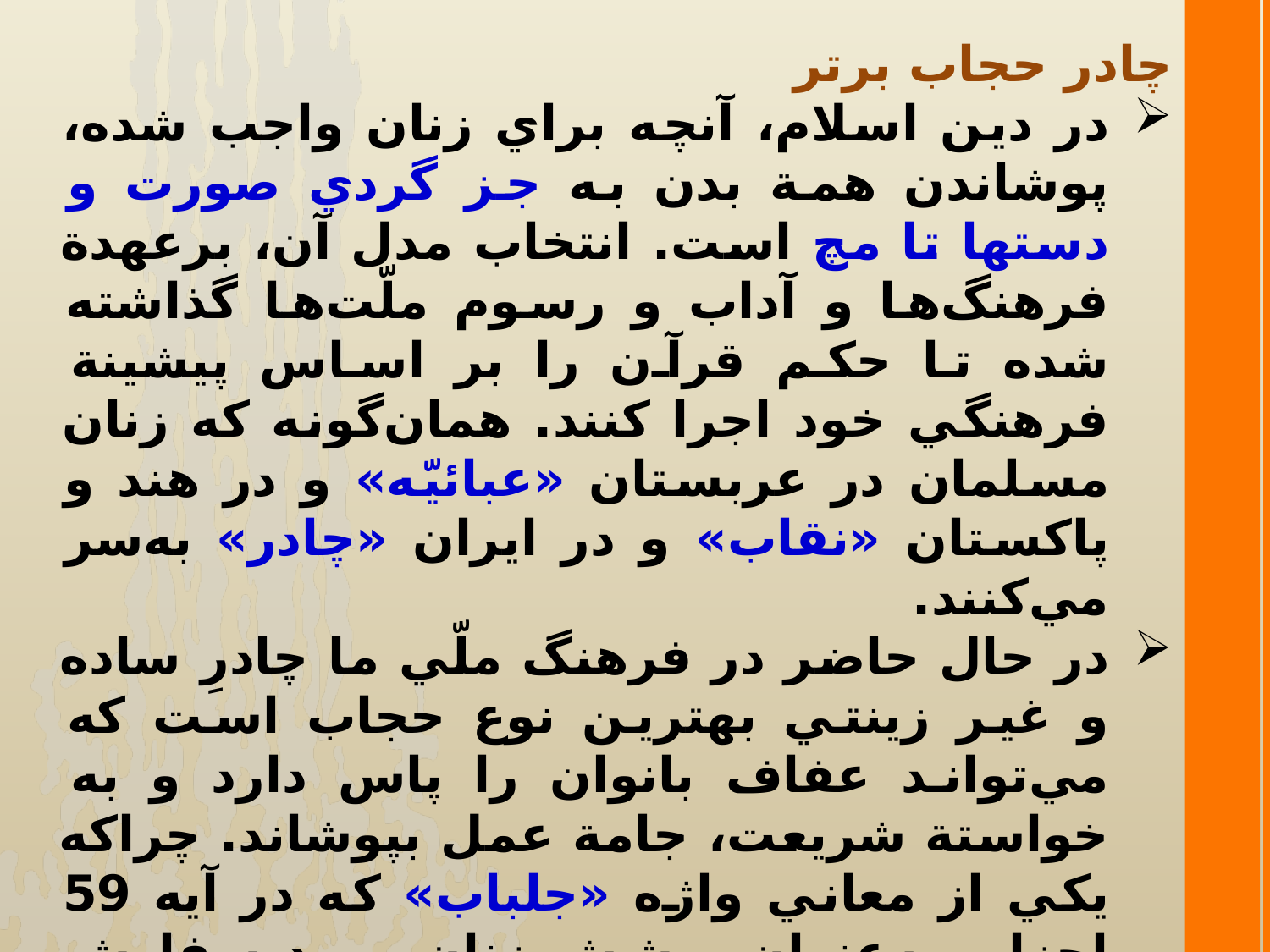

چادر حجاب برتر
در دين اسلام، آنچه براي زنان واجب شده، پوشاندن همة بدن به جز گردي صورت و دستها تا مچ است. انتخاب مدل آن، برعهدة فرهنگ‌ها و آداب و رسوم ملّت‌ها گذاشته شده تا حكم قرآن را بر اساس پيشينة فرهنگي خود اجرا كنند. همان‌گونه كه زنان مسلمان در عربستان «عبائيّه» و در هند و پاكستان «نقاب» و در ايران «چادر» به‌سر مي‌كنند.
در حال ‌حاضر در فرهنگ ملّي ما چادرِ ساده و غير زينتي بهترين نوع حجاب است كه مي‌تواند عفاف بانوان را پاس دارد و به خواستة شريعت، جامة ‌عمل بپوشاند. چراكه يكي از معاني واژه «جلباب» كه در آيه 59 احزاب به‌عنوان پوشش زنان مورد سفارش قرار گرفته، به‌معني مَلحَفه و پوشش سرتاسري است. و شايد به‌همين دليل‌هاست كه رهبر فرزانة انقلاب فرموده است:«چادر برترين نوع حجاب و نشان ملّي ماست».
          حفظ چادر هست شيرين‌تر زجان              بـهـر ايـرانـي زعـهـد بـاسـتـان